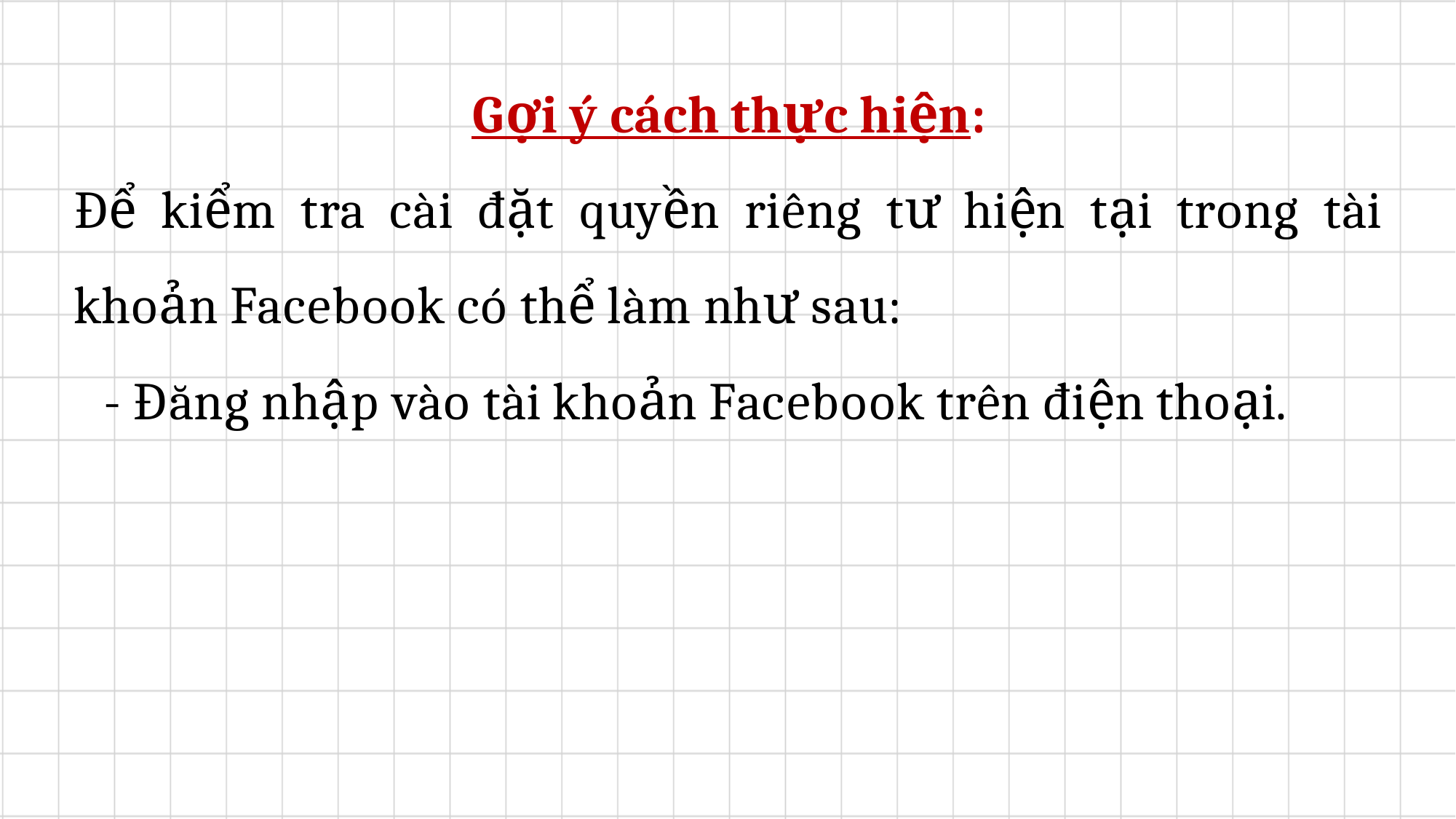

Gợi ý cách thực hiện:
Để kiểm tra cài đặt quyền riêng tư hiện tại trong tài khoản Facebook có thể làm như sau:
	- Đăng nhập vào tài khoản Facebook trên điện thoại.